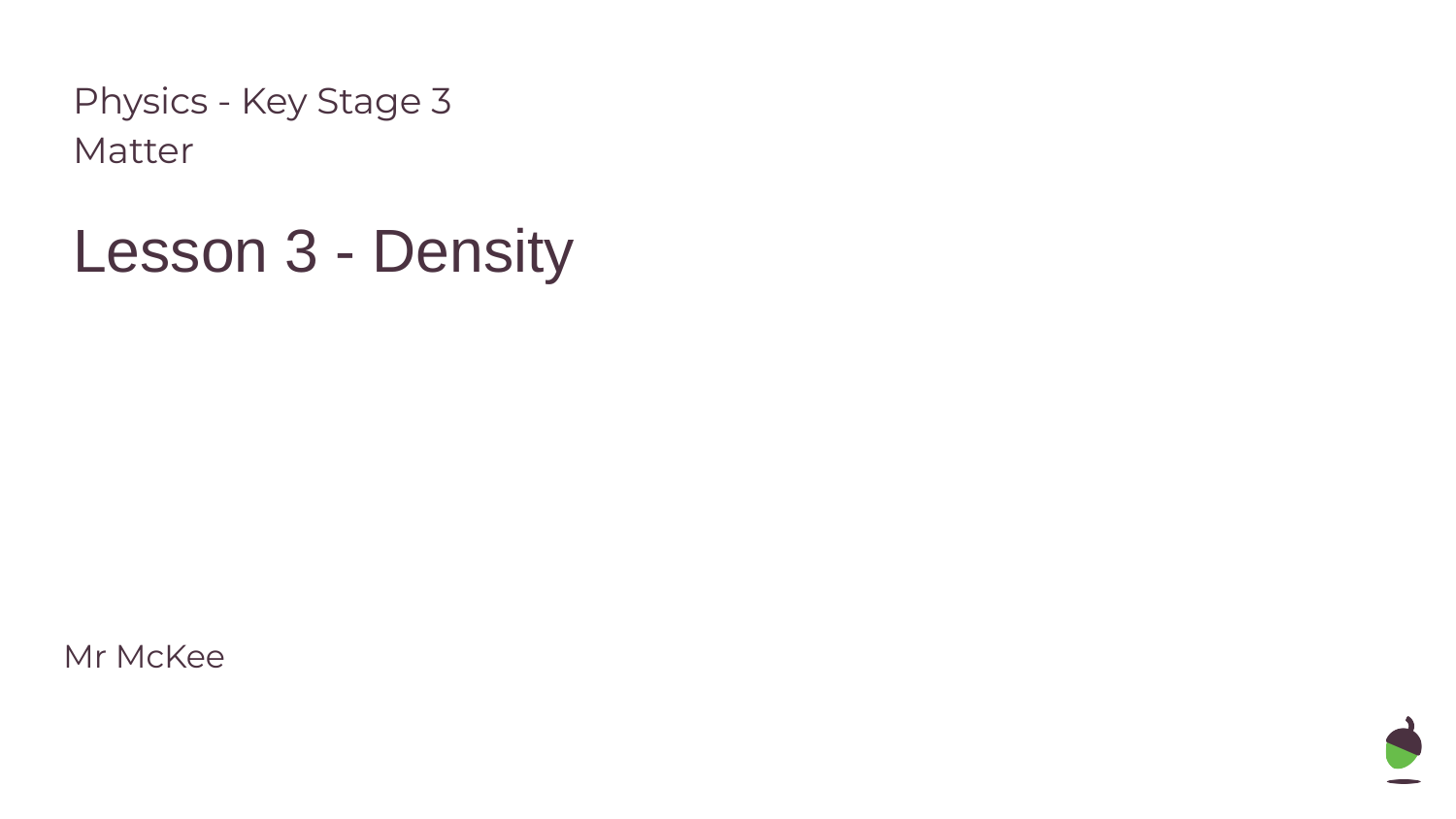

# Physics - Key Stage 3
Matter
Lesson 3 - Density
Mr McKee